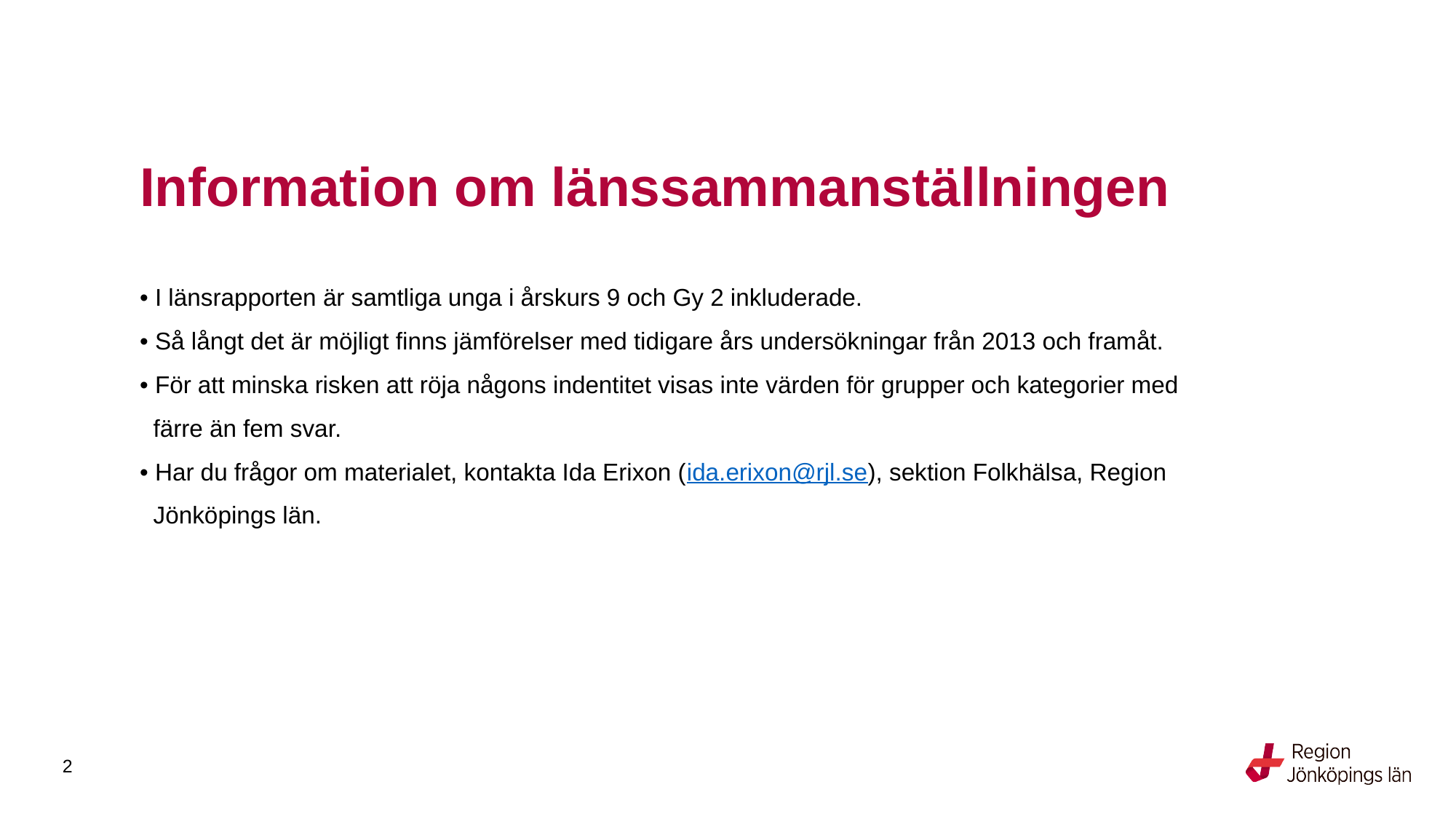

# Information om länssammanställningen
|  |
| --- |
• I länsrapporten är samtliga unga i årskurs 9 och Gy 2 inkluderade.
• Så långt det är möjligt finns jämförelser med tidigare års undersökningar från 2013 och framåt.
• För att minska risken att röja någons indentitet visas inte värden för grupper och kategorier med
  färre än fem svar.
• Har du frågor om materialet, kontakta Ida Erixon (ida.erixon@rjl.se), sektion Folkhälsa, Region
  Jönköpings län.

2